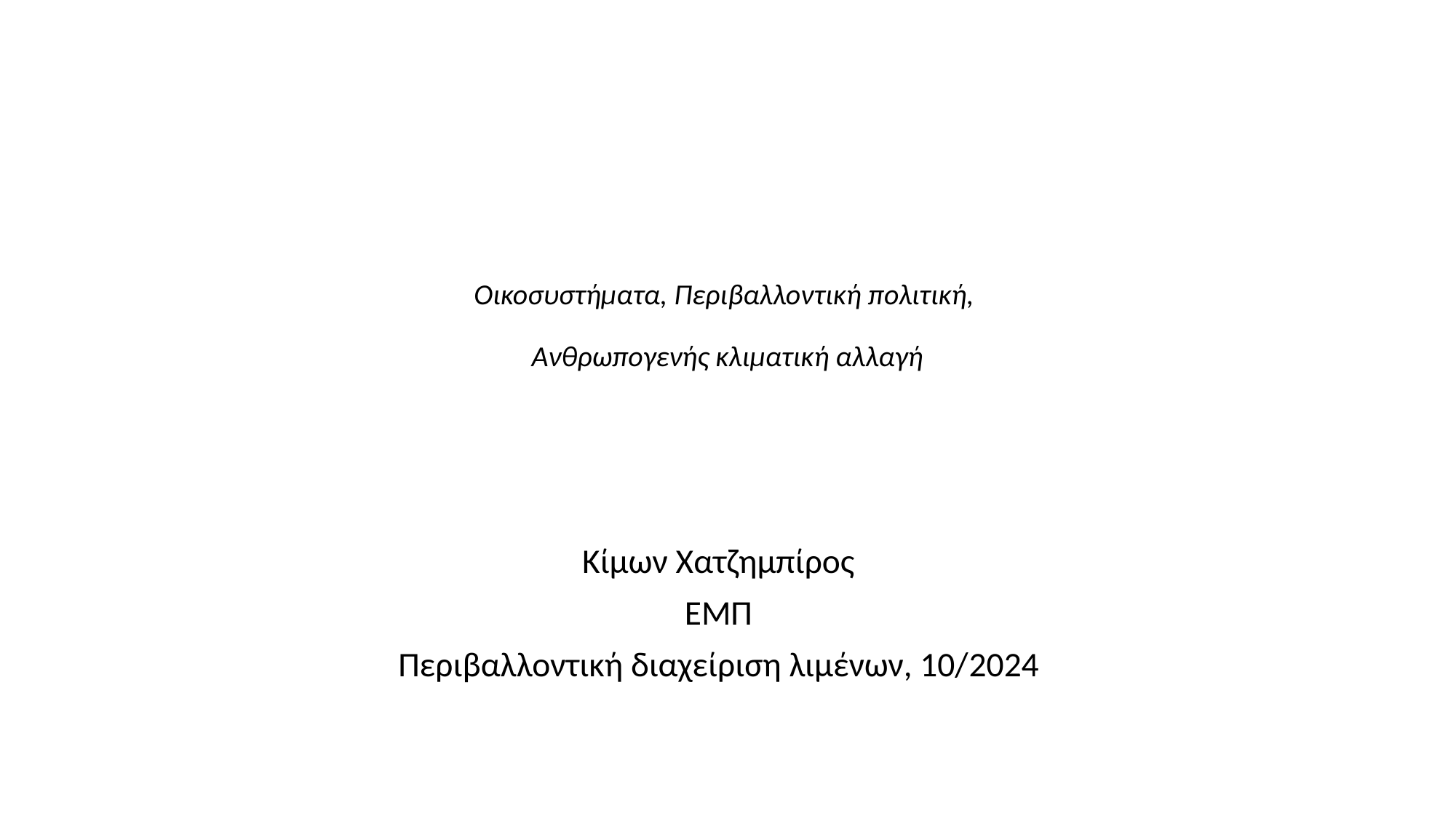

# Οικοσυστήματα, Περιβαλλοντική πολιτική, Ανθρωπογενής κλιματική αλλαγή

Κίμων Χατζημπίρος
ΕΜΠ
Περιβαλλοντική διαχείριση λιμένων, 10/2024